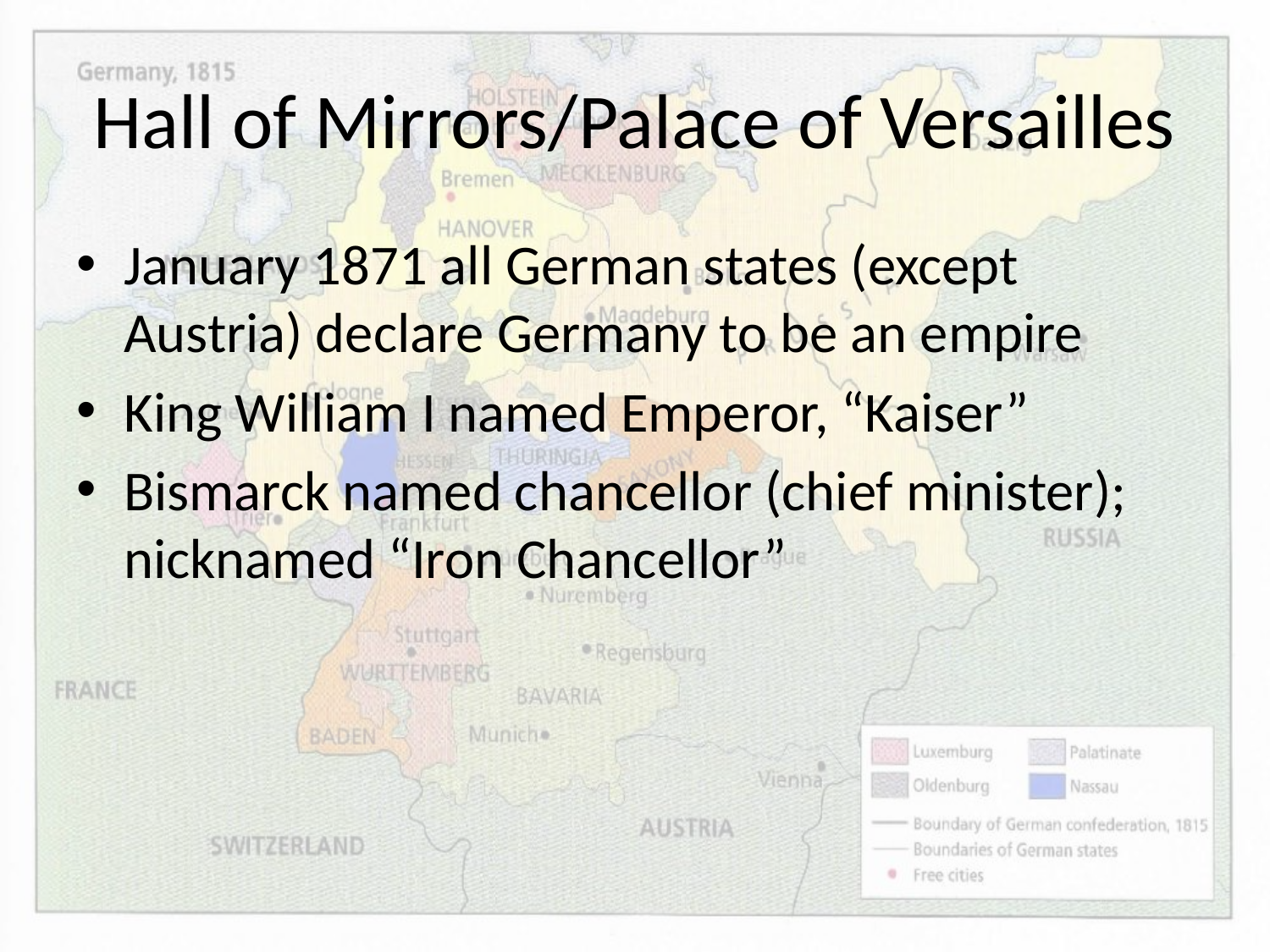

# Hall of Mirrors/Palace of Versailles
January 1871 all German states (except Austria) declare Germany to be an empire
King William I named Emperor, “Kaiser”
Bismarck named chancellor (chief minister); nicknamed “Iron Chancellor”